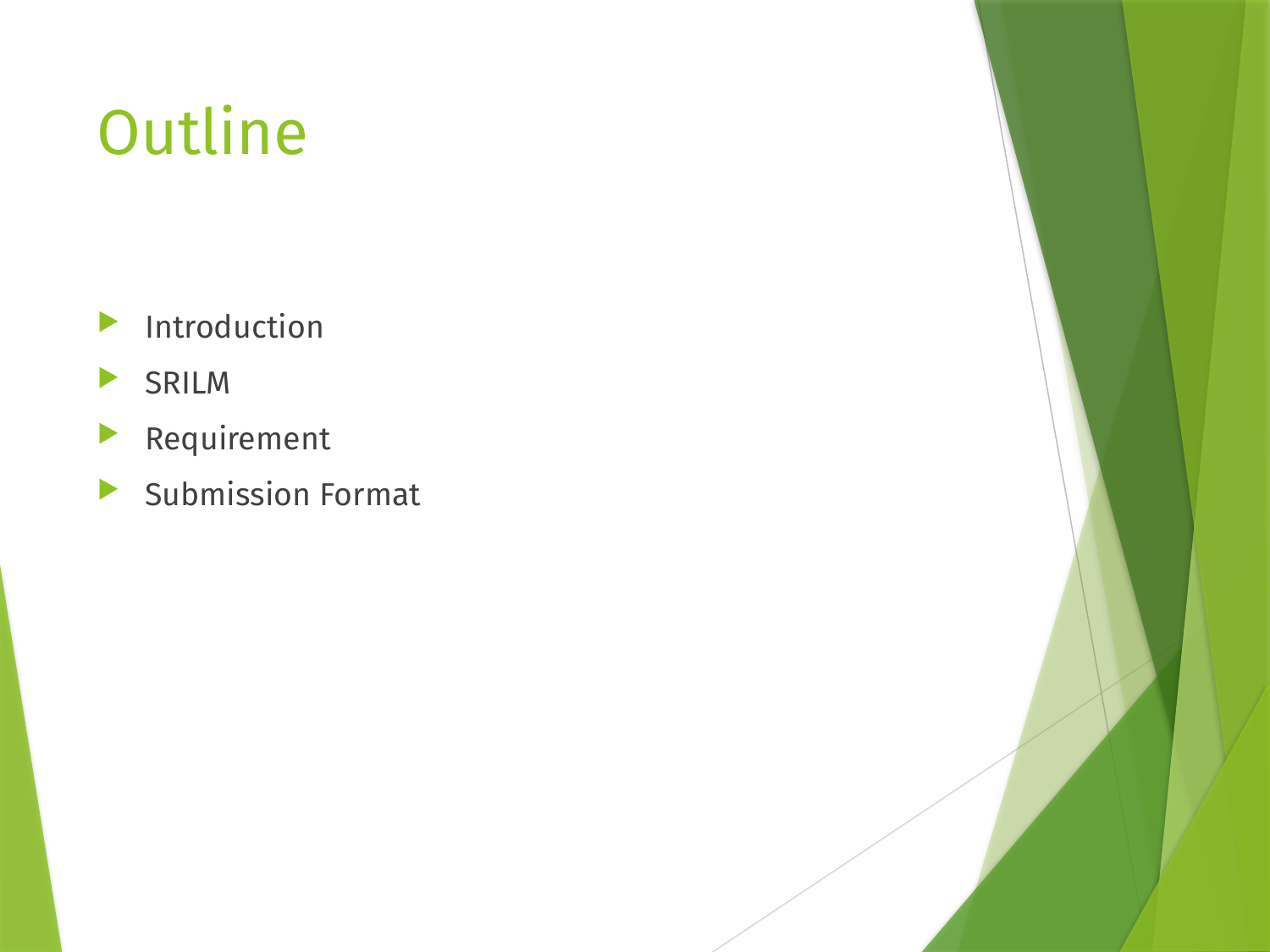

# Outline
Introduction
SRILM
Requirement
Submission Format